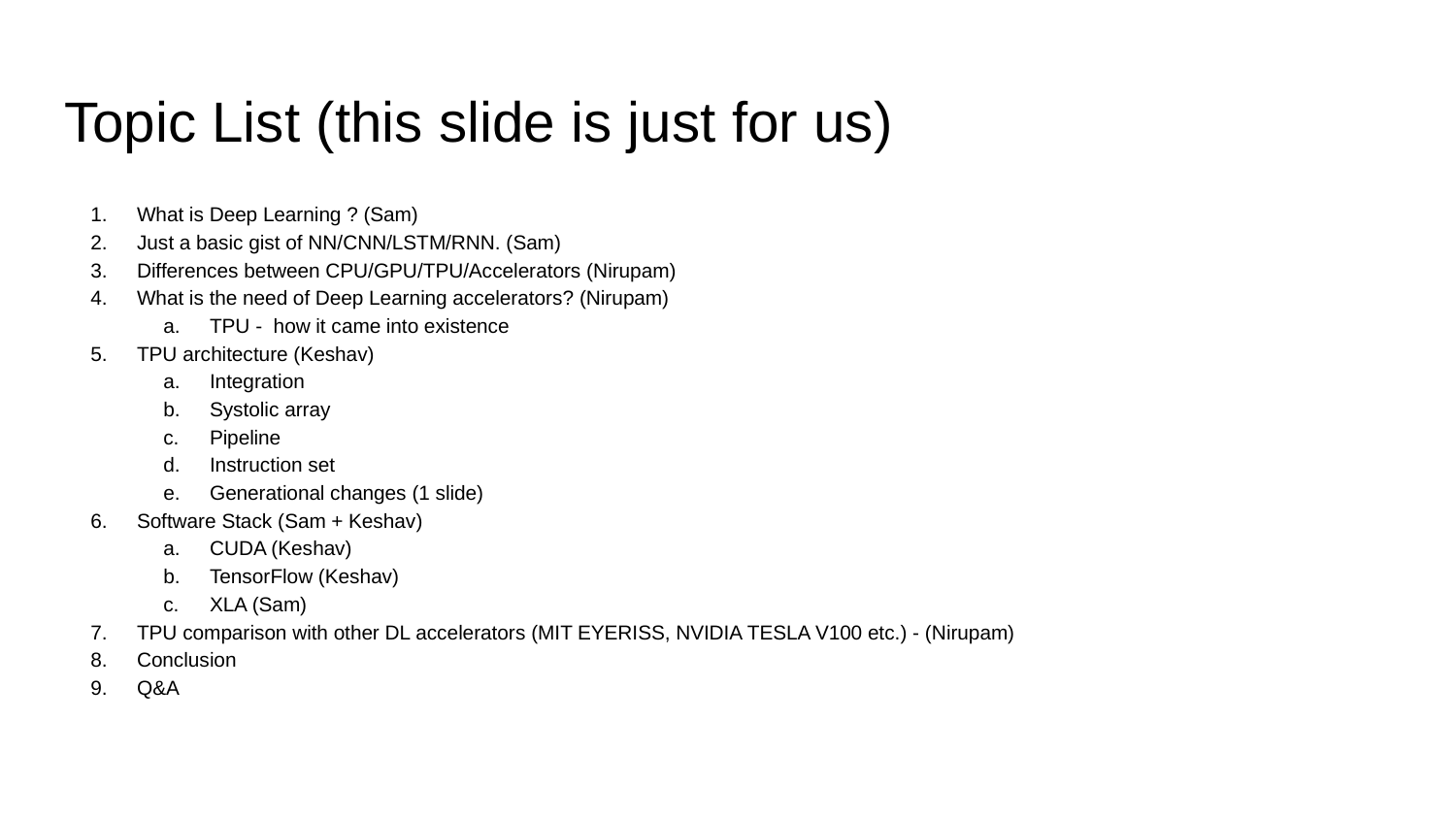

# Topic List (this slide is just for us)
What is Deep Learning ? (Sam)
Just a basic gist of NN/CNN/LSTM/RNN. (Sam)
Differences between CPU/GPU/TPU/Accelerators (Nirupam)
What is the need of Deep Learning accelerators? (Nirupam)
TPU -  how it came into existence
TPU architecture (Keshav)
Integration
Systolic array
Pipeline
Instruction set
Generational changes (1 slide)
Software Stack (Sam + Keshav)
CUDA (Keshav)
TensorFlow (Keshav)
XLA (Sam)
TPU comparison with other DL accelerators (MIT EYERISS, NVIDIA TESLA V100 etc.) - (Nirupam)
Conclusion
Q&A